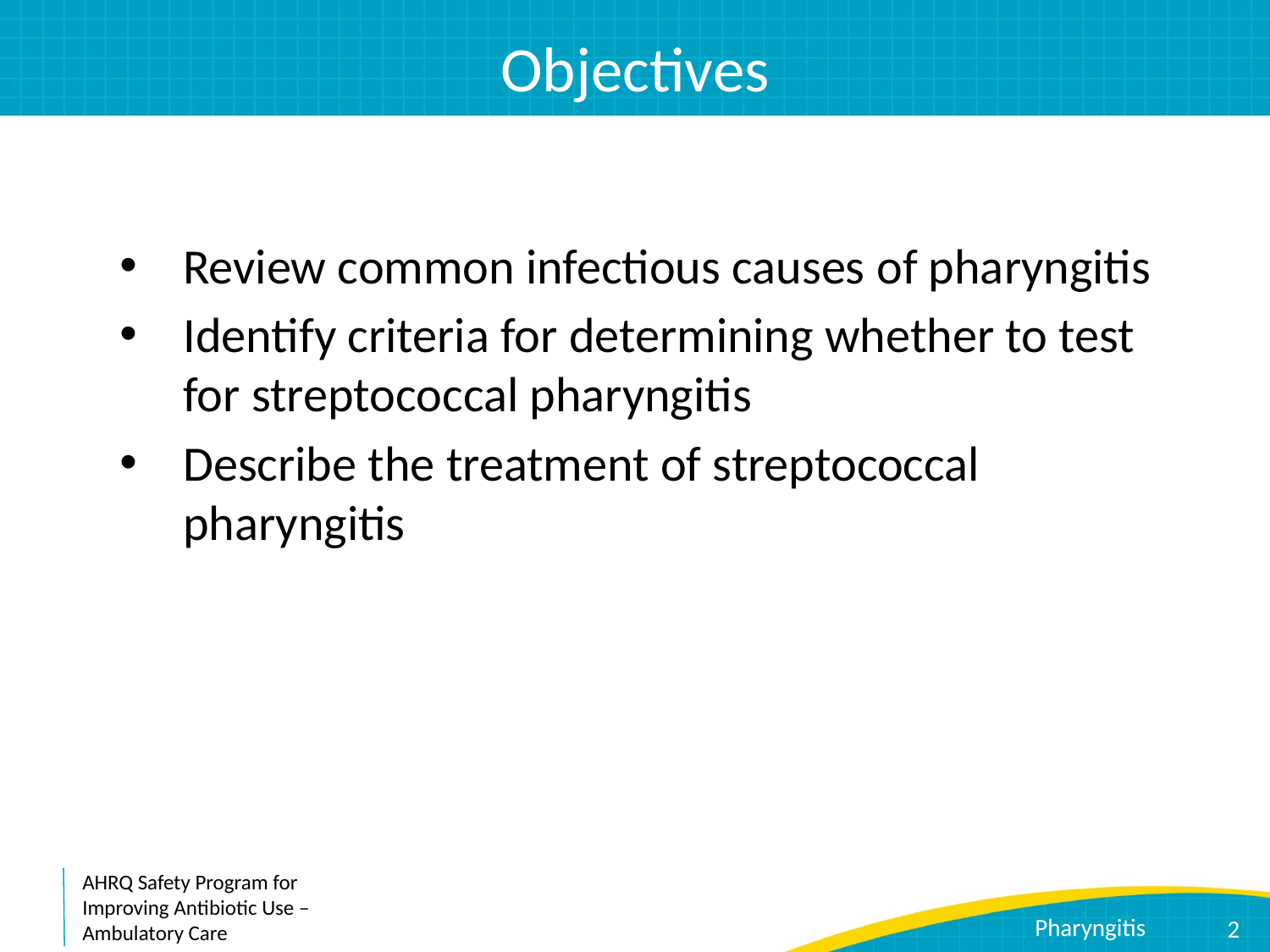

# Objectives

Review common infectious causes of pharyngitis
Identify criteria for determining whether to test for streptococcal pharyngitis
Describe the treatment of streptococcal pharyngitis

2